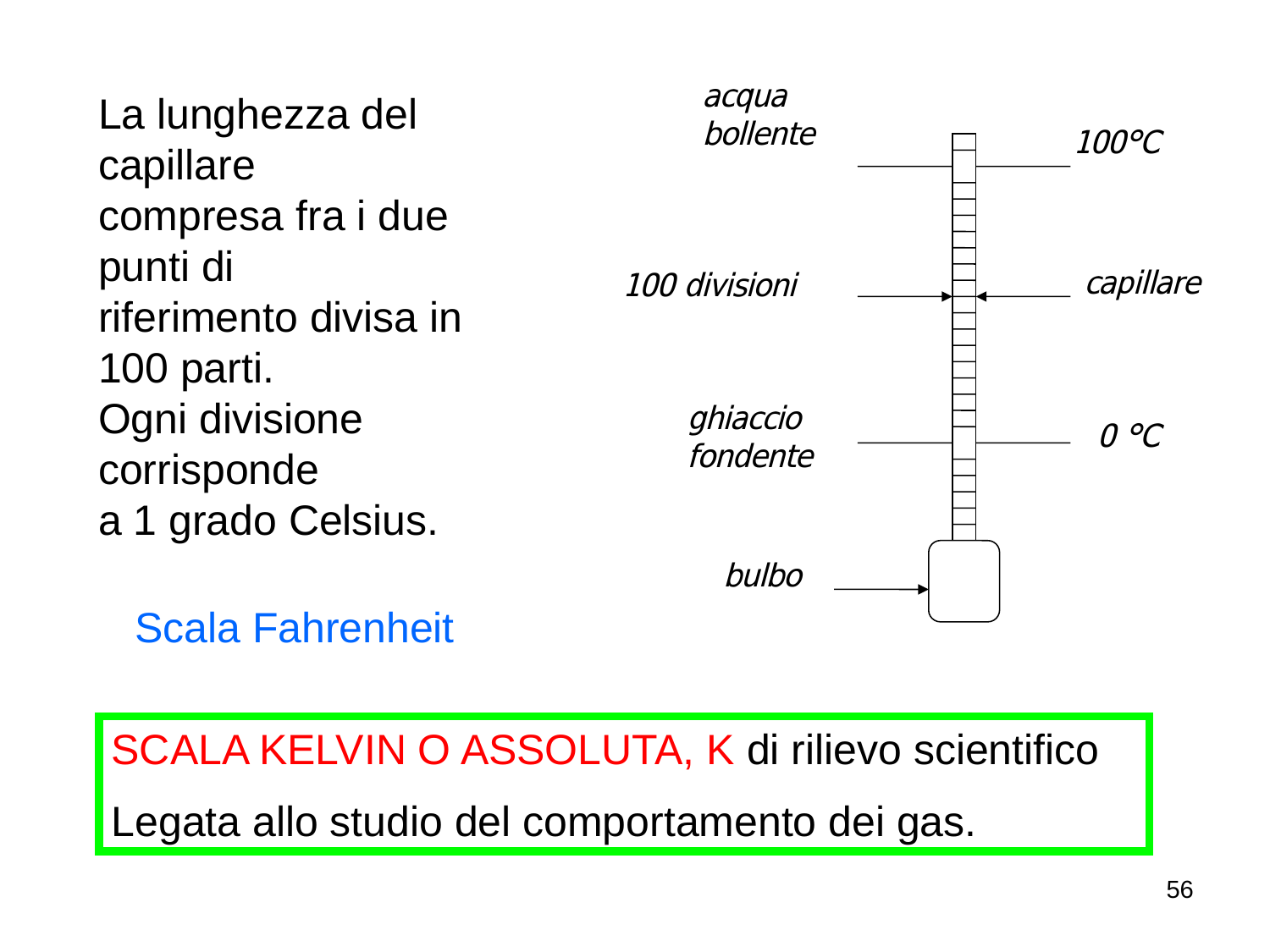

acqua
bollente
100°C

capillare
100 divisioni
ghiaccio
fondente
0 °C
bulbo
La lunghezza del capillare
compresa fra i due punti di
riferimento divisa in 100 parti.
Ogni divisione corrisponde
a 1 grado Celsius.
Scala Fahrenheit
SCALA KELVIN O ASSOLUTA, K di rilievo scientifico
Legata allo studio del comportamento dei gas.

56